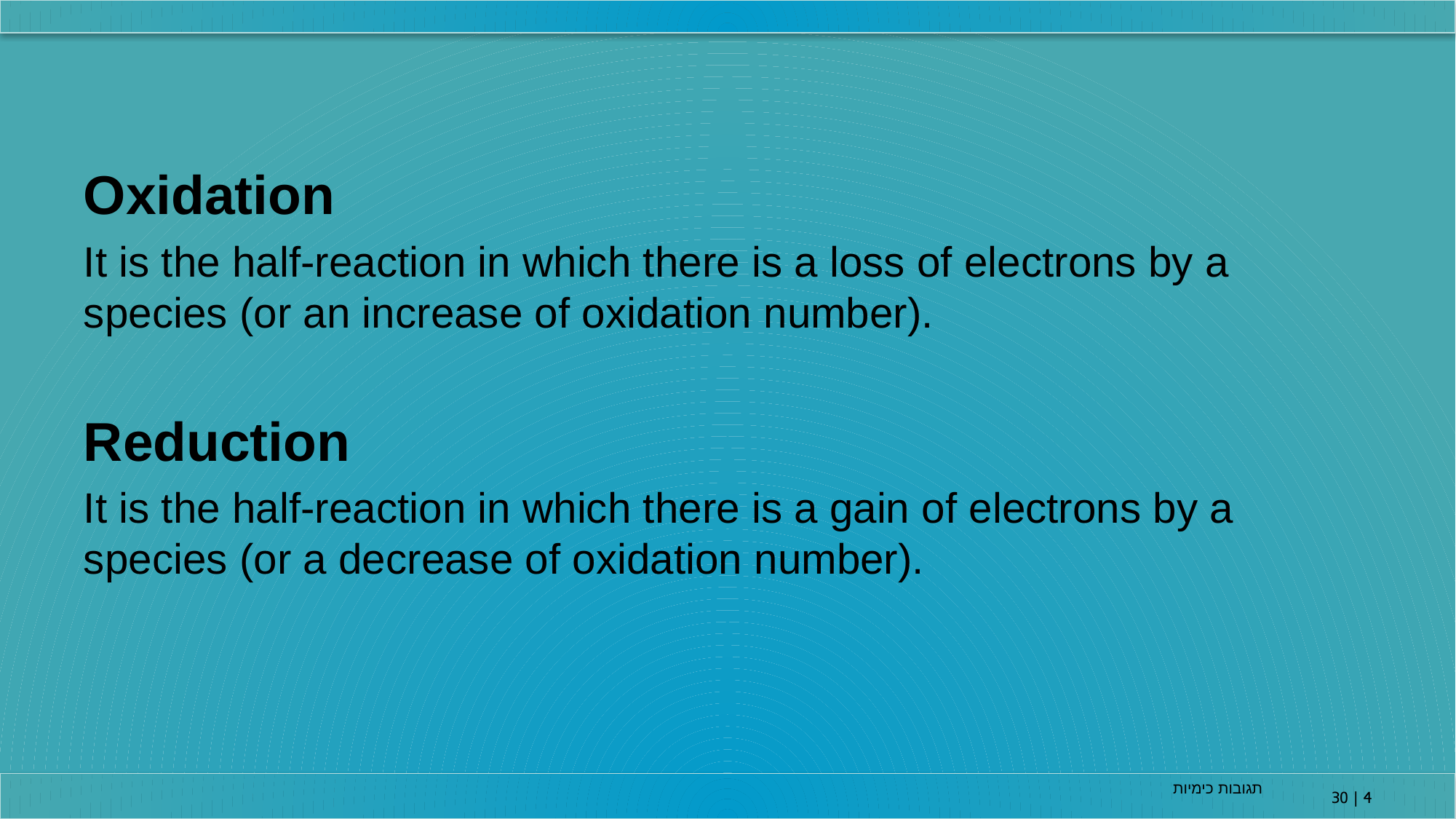

Oxidation
It is the half-reaction in which there is a loss of electrons by a species (or an increase of oxidation number).

Reduction
It is the half-reaction in which there is a gain of electrons by a species (or a decrease of oxidation number).
תגובות כימיות
4 | 30